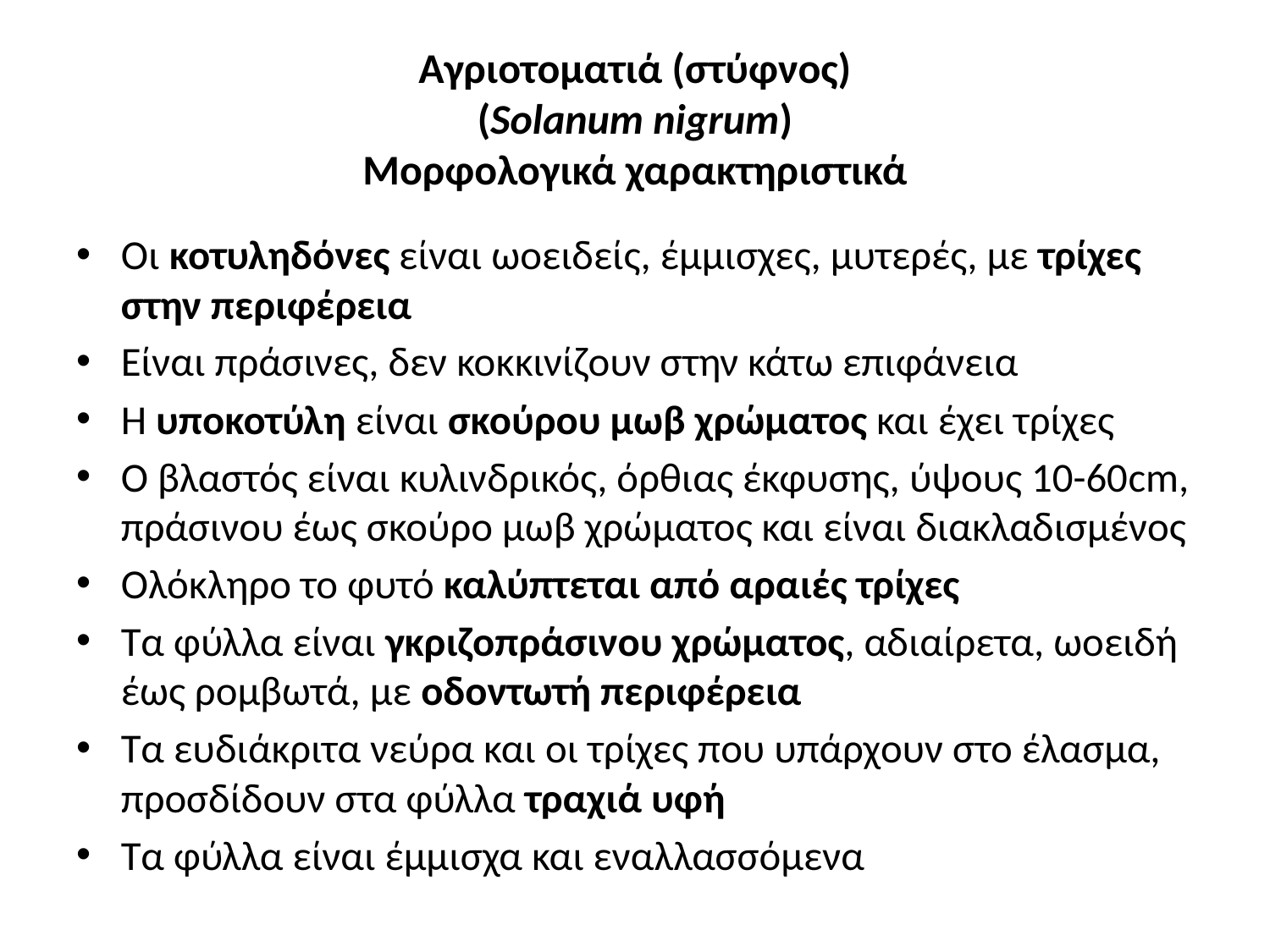

# Αγριοτοματιά (στύφνος) (Solanum nigrum) Μορφολογικά χαρακτηριστικά
Οι κοτυληδόνες είναι ωοειδείς, έμμισχες, μυτερές, με τρίχες στην περιφέρεια
Είναι πράσινες, δεν κοκκινίζουν στην κάτω επιφάνεια
Η υποκοτύλη είναι σκούρου μωβ χρώματος και έχει τρίχες
Ο βλαστός είναι κυλινδρικός, όρθιας έκφυσης, ύψους 10-60cm, πράσινου έως σκούρο μωβ χρώματος και είναι διακλαδισμένος
Ολόκληρο το φυτό καλύπτεται από αραιές τρίχες
Τα φύλλα είναι γκριζοπράσινου χρώματος, αδιαίρετα, ωοειδή έως ρομβωτά, με οδοντωτή περιφέρεια
Τα ευδιάκριτα νεύρα και οι τρίχες που υπάρχουν στο έλασμα, προσδίδουν στα φύλλα τραχιά υφή
Τα φύλλα είναι έμμισχα και εναλλασσόμενα